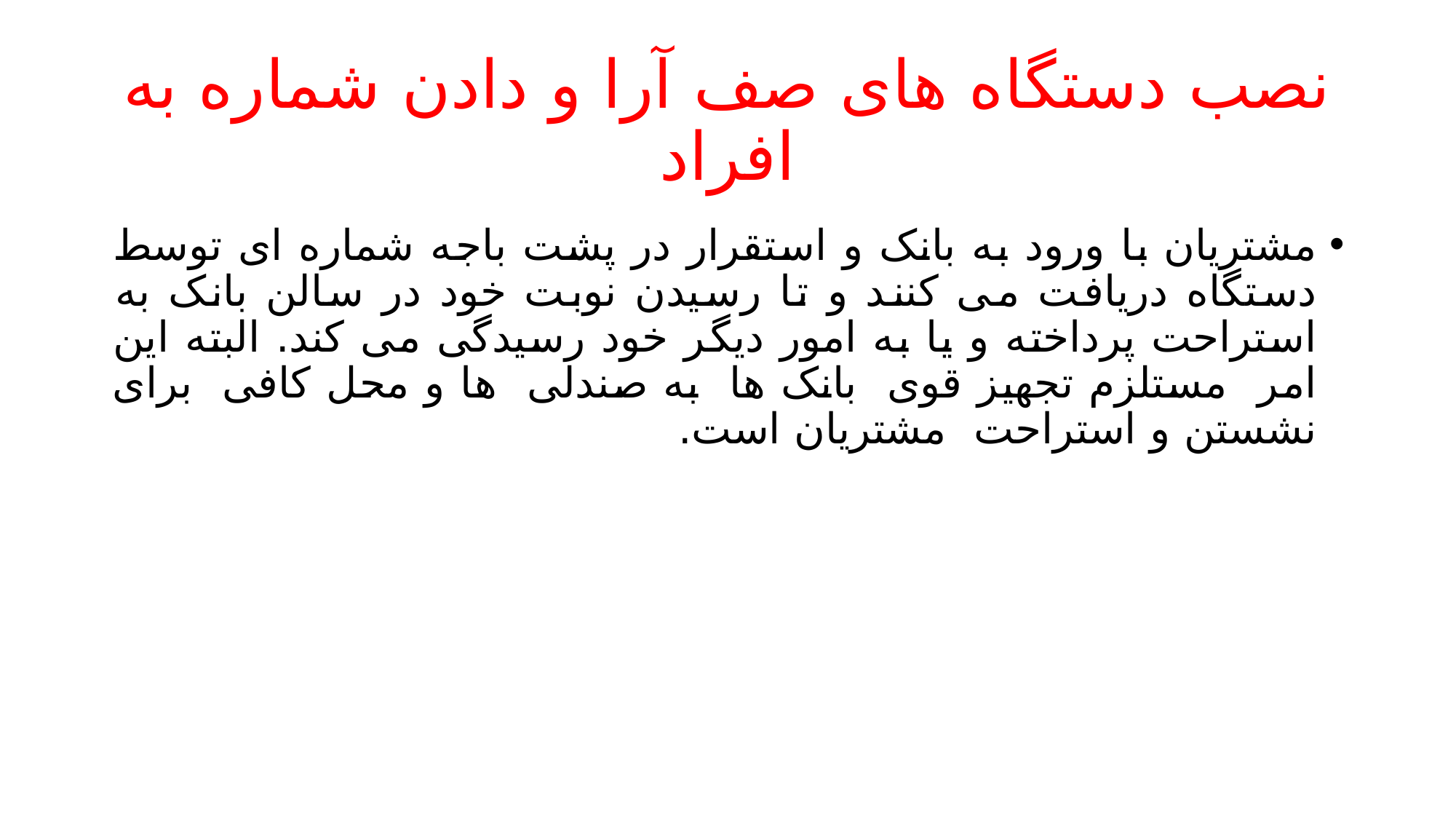

# نصب دستگاه های صف آرا و دادن شماره به افراد
مشتریان با ورود به بانک و استقرار در پشت باجه شماره ای توسط دستگاه دریافت می کنند و تا رسیدن نوبت خود در سالن بانک به استراحت پرداخته و یا به امور دیگر خود رسیدگی می کند. البته این امر  مستلزم تجهیز قوی  بانک ها  به صندلی  ها و محل کافی  برای نشستن و استراحت  مشتریان است.